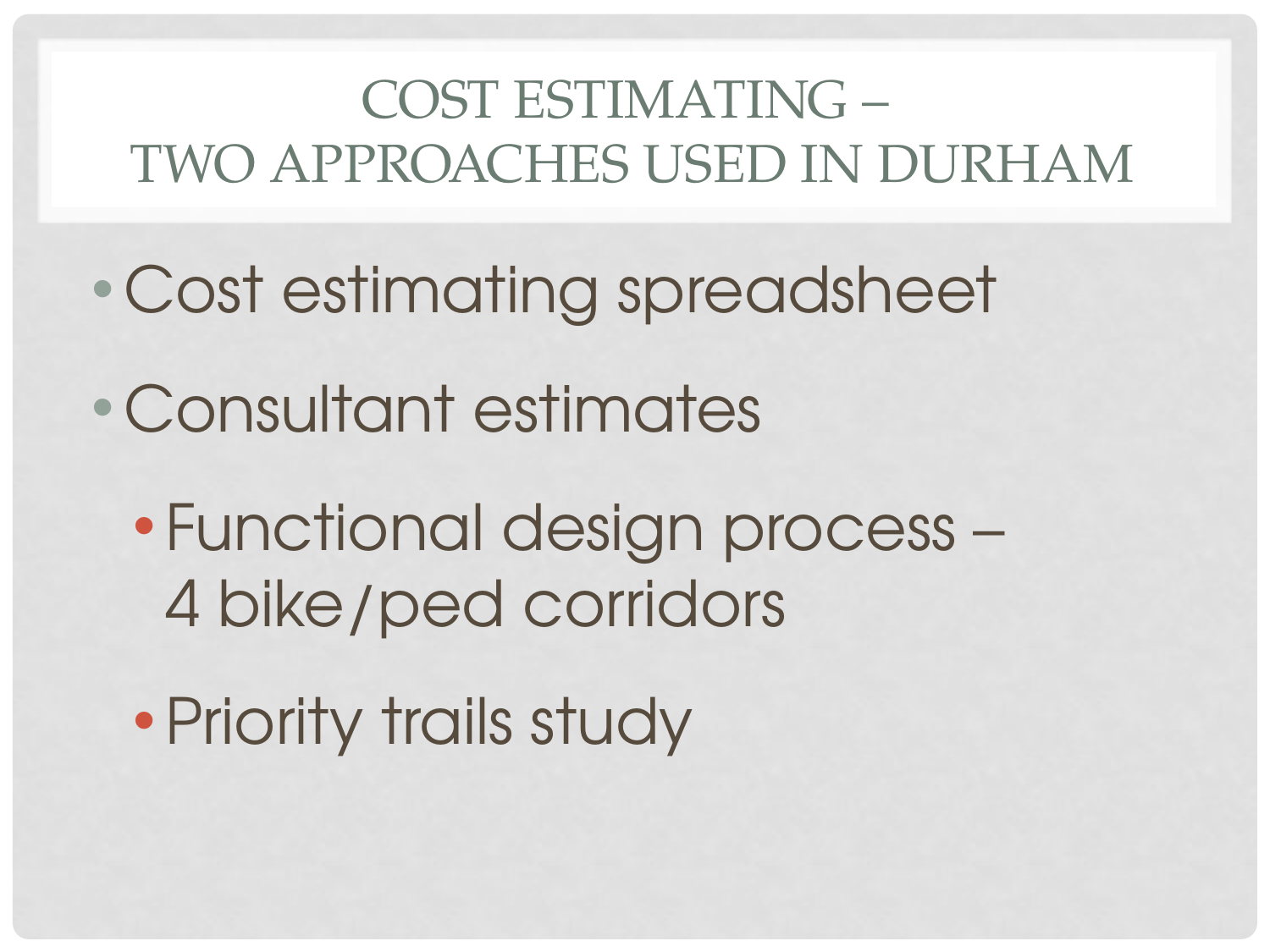

# Cost estimating – Two approaches used in Durham
Cost estimating spreadsheet
Consultant estimates
Functional design process –         4 bike/ped corridors
Priority trails study